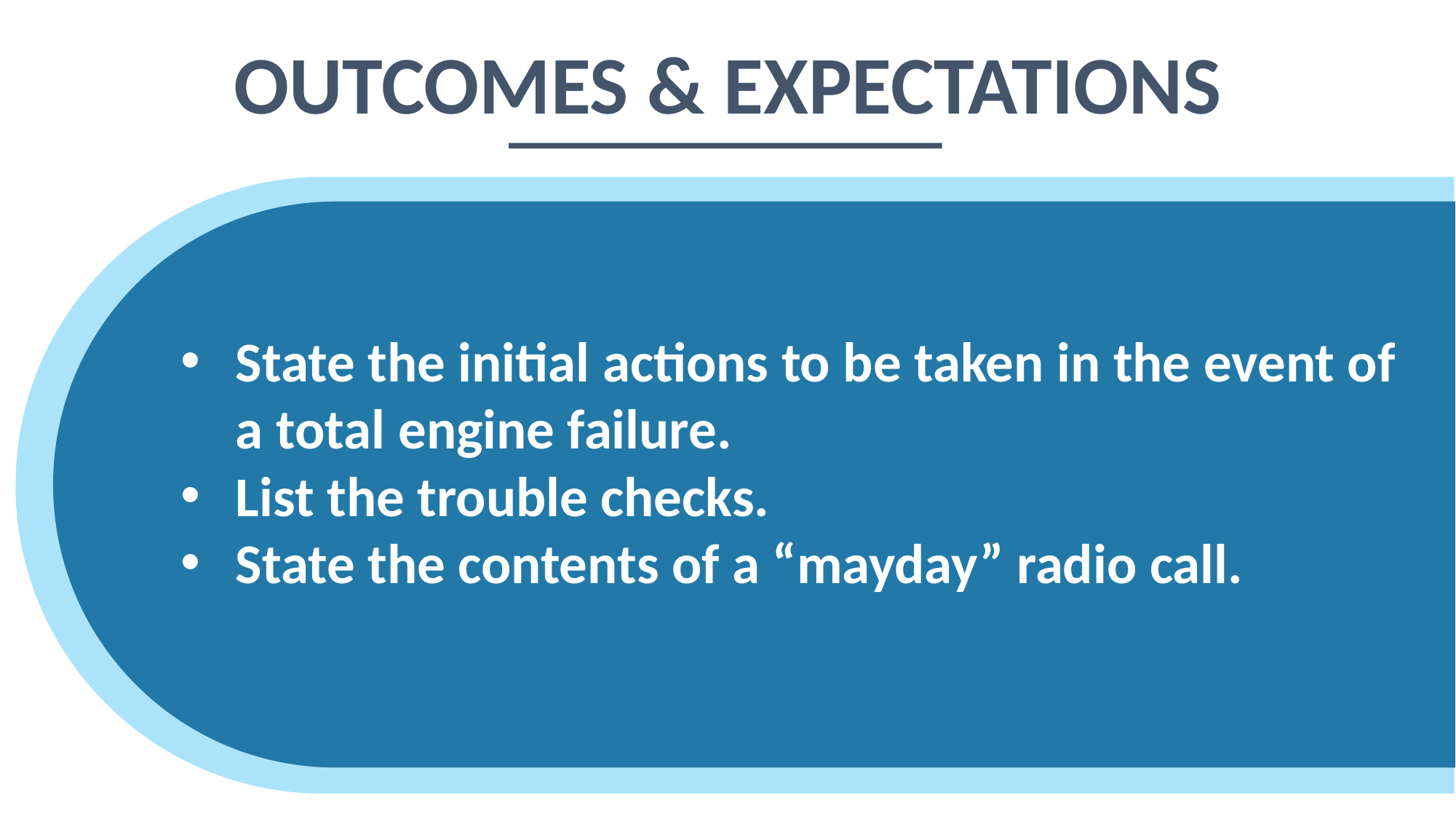

OUTCOMES & EXPECTATIONS

State the initial actions to be taken in the event of a total engine failure.
List the trouble checks.
State the contents of a “mayday” radio call.